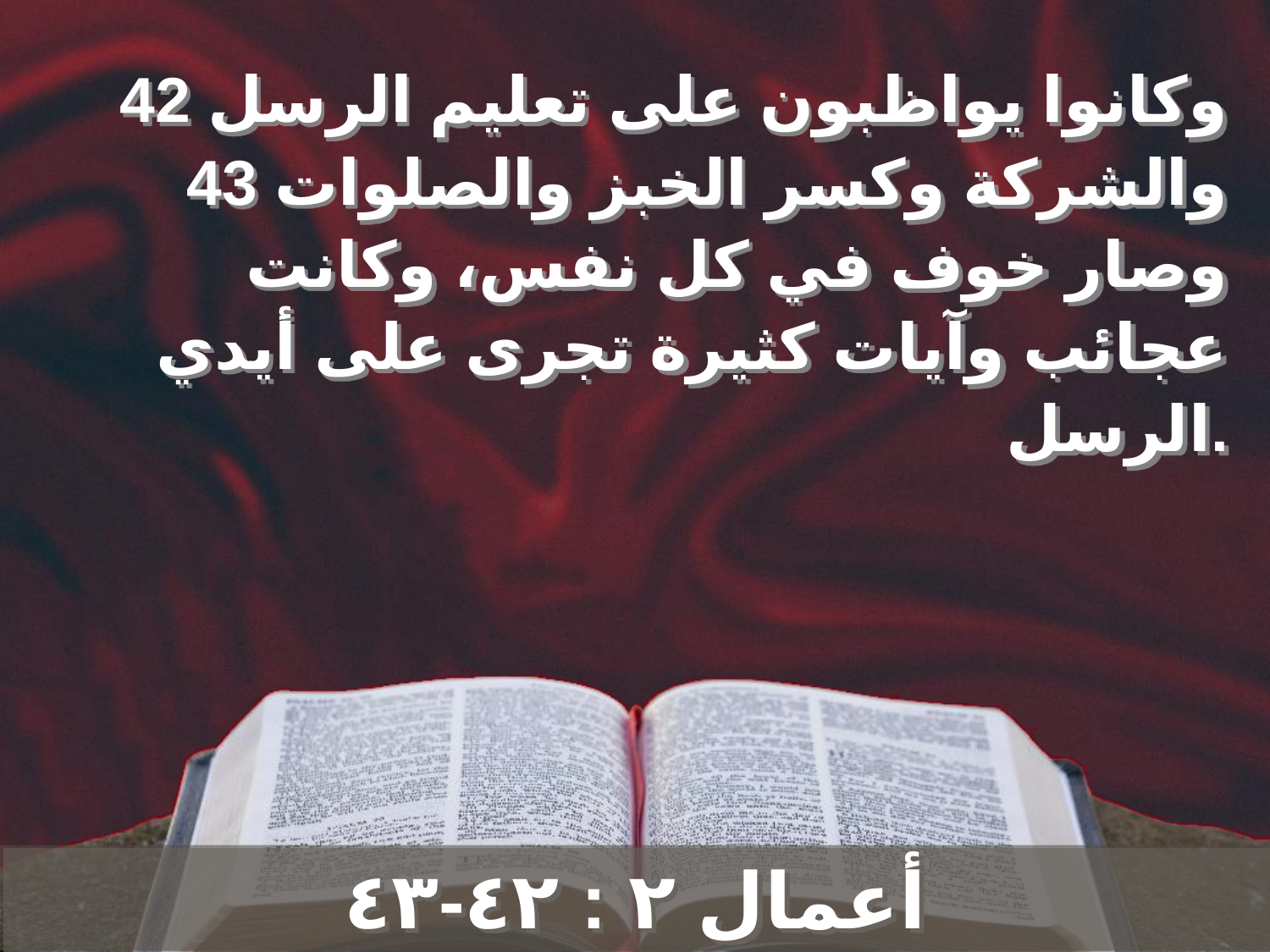

42 وكانوا يواظبون على تعليم الرسل والشركة وكسر الخبز والصلوات 43 وصار خوف في كل نفس، وكانت عجائب وآيات كثيرة تجرى على أيدي الرسل.
أعمال ٢ : ٤٢-٤٣